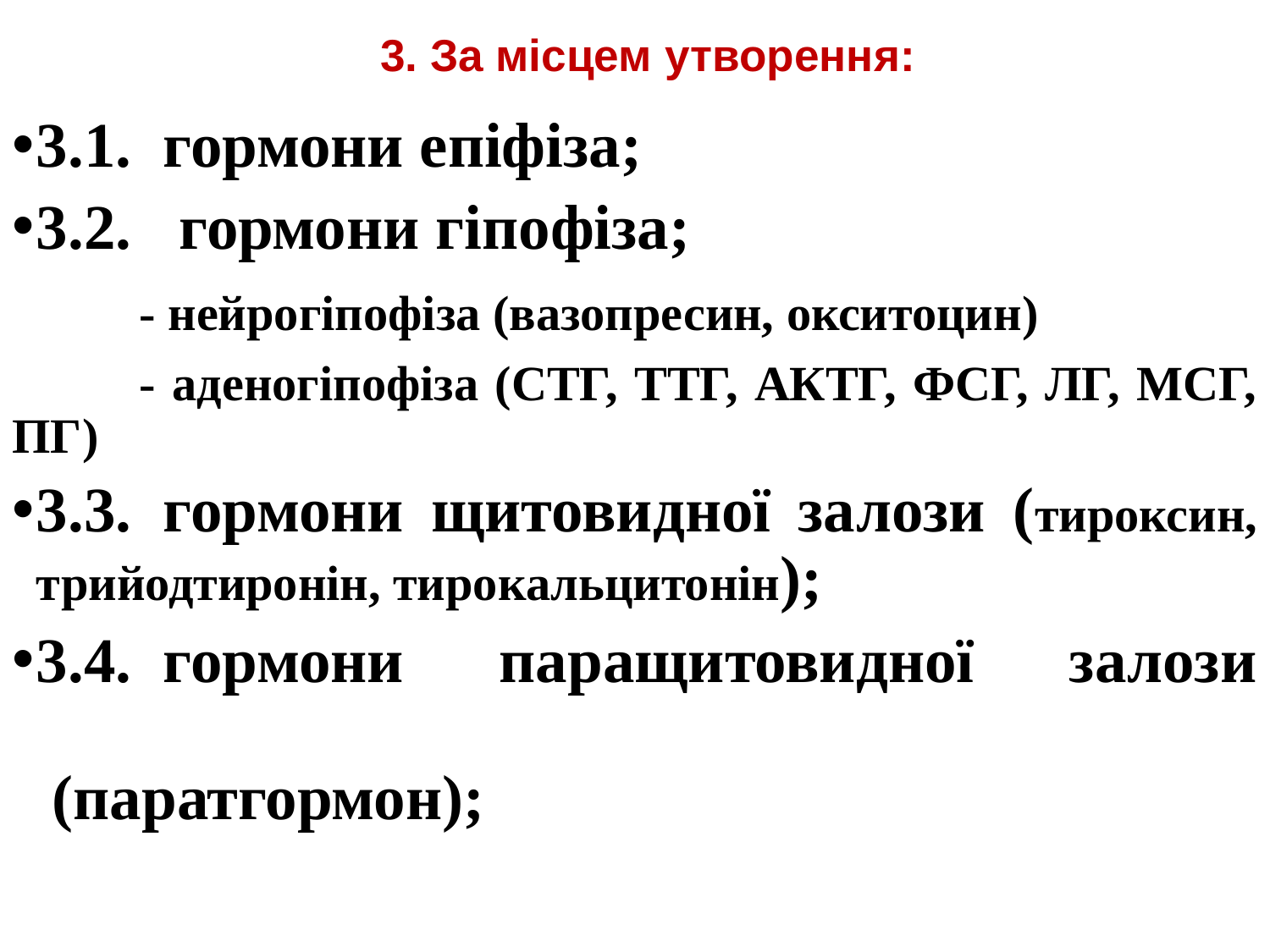

# 3. За місцем утворення:
3.1.	гормони епіфіза;
3.2.	 гормони гіпофіза;
	- нейрогіпофіза (вазопресин, окситоцин)
	- аденогіпофіза (СТГ, ТТГ, АКТГ, ФСГ, ЛГ, МСГ, ПГ)
3.3.	гормони щитовидної залози (тироксин, трийодтиронін, тирокальцитонін);
3.4.	гормони паращитовидної залози
 (паратгормон);